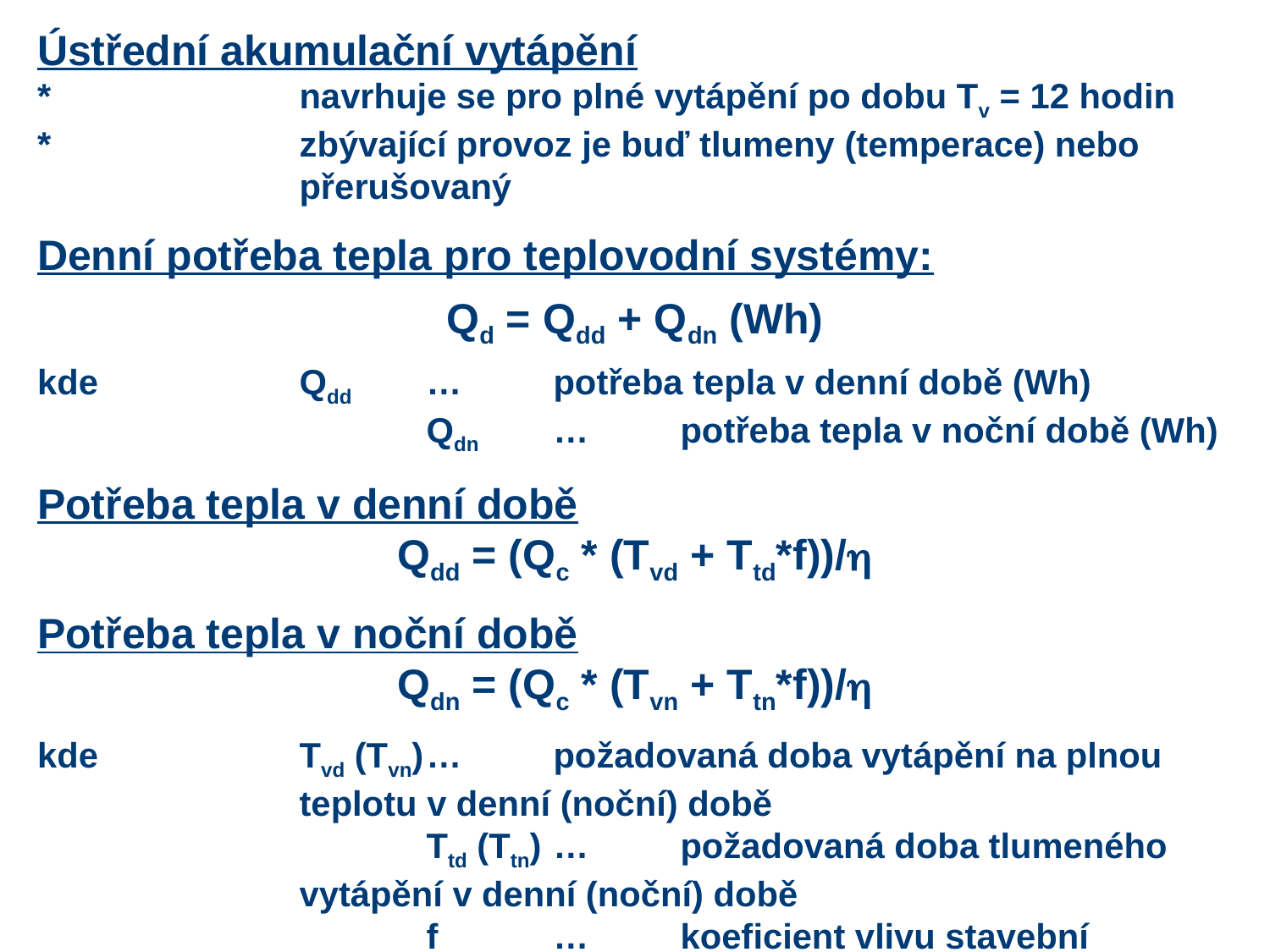

Ústřední akumulační vytápění
*	navrhuje se pro plné vytápění po dobu Tv = 12 hodin
*	zbývající provoz je buď tlumeny (temperace) nebo přerušovaný
Denní potřeba tepla pro teplovodní systémy:
Qd = Qdd + Qdn (Wh)
kde	Qdd	…	potřeba tepla v denní době (Wh)
		Qdn	…	potřeba tepla v noční době (Wh)
Potřeba tepla v denní době
Qdd = (Qc * (Tvd + Ttd*f))/η
Potřeba tepla v noční době
Qdn = (Qc * (Tvn + Ttn*f))/η
kde	Tvd (Tvn)	…	požadovaná doba vytápění na plnou teplotu v denní (noční) době
		Ttd (Ttn)	…	požadovaná doba tlumeného vytápění v denní (noční) době
		f	…	koeficient vlivu stavební konstrukce, lehká 0,3 – těžká 0,5
		η	…	účinnost otopného zařízení, η = 0,95